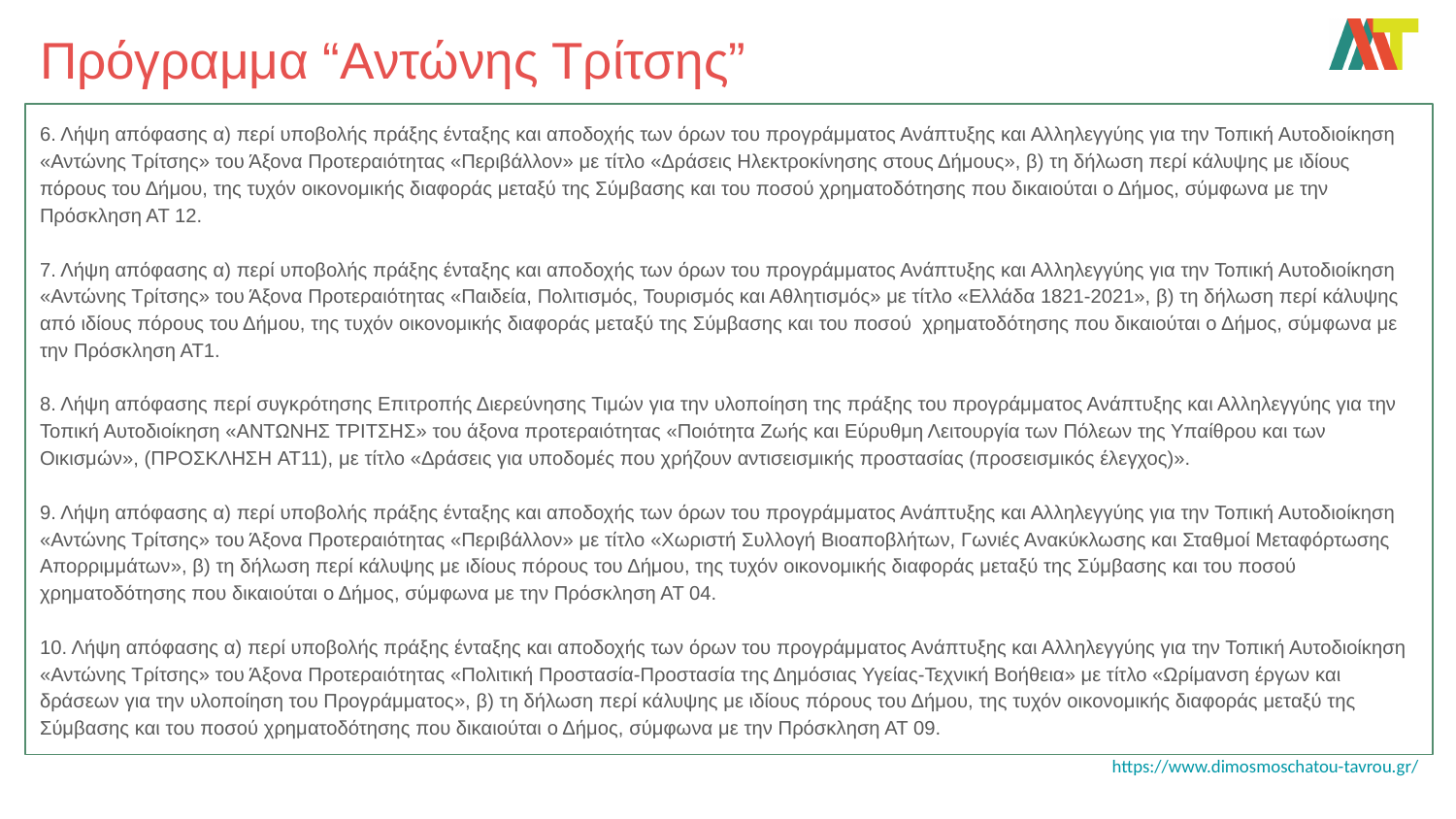

# Πρόγραμμα “Αντώνης Τρίτσης”
6. Λήψη απόφασης α) περί υποβολής πράξης ένταξης και αποδοχής των όρων του προγράμματος Ανάπτυξης και Αλληλεγγύης για την Τοπική Αυτοδιοίκηση «Αντώνης Τρίτσης» του Άξονα Προτεραιότητας «Περιβάλλον» με τίτλο «Δράσεις Ηλεκτροκίνησης στους Δήμους», β) τη δήλωση περί κάλυψης με ιδίους πόρους του Δήμου, της τυχόν οικονομικής διαφοράς μεταξύ της Σύμβασης και του ποσού χρηματοδότησης που δικαιούται ο Δήμος, σύμφωνα με την Πρόσκληση ΑΤ 12.
7. Λήψη απόφασης α) περί υποβολής πράξης ένταξης και αποδοχής των όρων του προγράμματος Ανάπτυξης και Αλληλεγγύης για την Τοπική Αυτοδιοίκηση «Αντώνης Τρίτσης» του Άξονα Προτεραιότητας «Παιδεία, Πολιτισμός, Τουρισμός και Αθλητισμός» με τίτλο «Ελλάδα 1821-2021», β) τη δήλωση περί κάλυψης από ιδίους πόρους του Δήμου, της τυχόν οικονομικής διαφοράς μεταξύ της Σύμβασης και του ποσού  χρηματοδότησης που δικαιούται ο Δήμος, σύμφωνα με την Πρόσκληση ΑΤ1.
8. Λήψη απόφασης περί συγκρότησης Επιτροπής Διερεύνησης Τιμών για την υλοποίηση της πράξης του προγράμματος Ανάπτυξης και Αλληλεγγύης για την Τοπική Αυτοδιοίκηση «ΑΝΤΩΝΗΣ ΤΡΙΤΣΗΣ» του άξονα προτεραιότητας «Ποιότητα Ζωής και Εύρυθμη Λειτουργία των Πόλεων της Υπαίθρου και των Οικισμών», (ΠΡΟΣΚΛΗΣΗ AT11), με τίτλο «Δράσεις για υποδομές που χρήζουν αντισεισμικής προστασίας (προσεισμικός έλεγχος)».
9. Λήψη απόφασης α) περί υποβολής πράξης ένταξης και αποδοχής των όρων του προγράμματος Ανάπτυξης και Αλληλεγγύης για την Τοπική Αυτοδιοίκηση «Αντώνης Τρίτσης» του Άξονα Προτεραιότητας «Περιβάλλον» με τίτλο «Χωριστή Συλλογή Βιοαποβλήτων, Γωνιές Ανακύκλωσης και Σταθμοί Μεταφόρτωσης Απορριμμάτων», β) τη δήλωση περί κάλυψης με ιδίους πόρους του Δήμου, της τυχόν οικονομικής διαφοράς μεταξύ της Σύμβασης και του ποσού χρηματοδότησης που δικαιούται ο Δήμος, σύμφωνα με την Πρόσκληση ΑΤ 04.
10. Λήψη απόφασης α) περί υποβολής πράξης ένταξης και αποδοχής των όρων του προγράμματος Ανάπτυξης και Αλληλεγγύης για την Τοπική Αυτοδιοίκηση «Αντώνης Τρίτσης» του Άξονα Προτεραιότητας «Πολιτική Προστασία-Προστασία της Δημόσιας Υγείας-Τεχνική Βοήθεια» με τίτλο «Ωρίμανση έργων και δράσεων για την υλοποίηση του Προγράμματος», β) τη δήλωση περί κάλυψης με ιδίους πόρους του Δήμου, της τυχόν οικονομικής διαφοράς μεταξύ της Σύμβασης και του ποσού χρηματοδότησης που δικαιούται ο Δήμος, σύμφωνα με την Πρόσκληση ΑΤ 09.
https://www.dimosmoschatou-tavrou.gr/